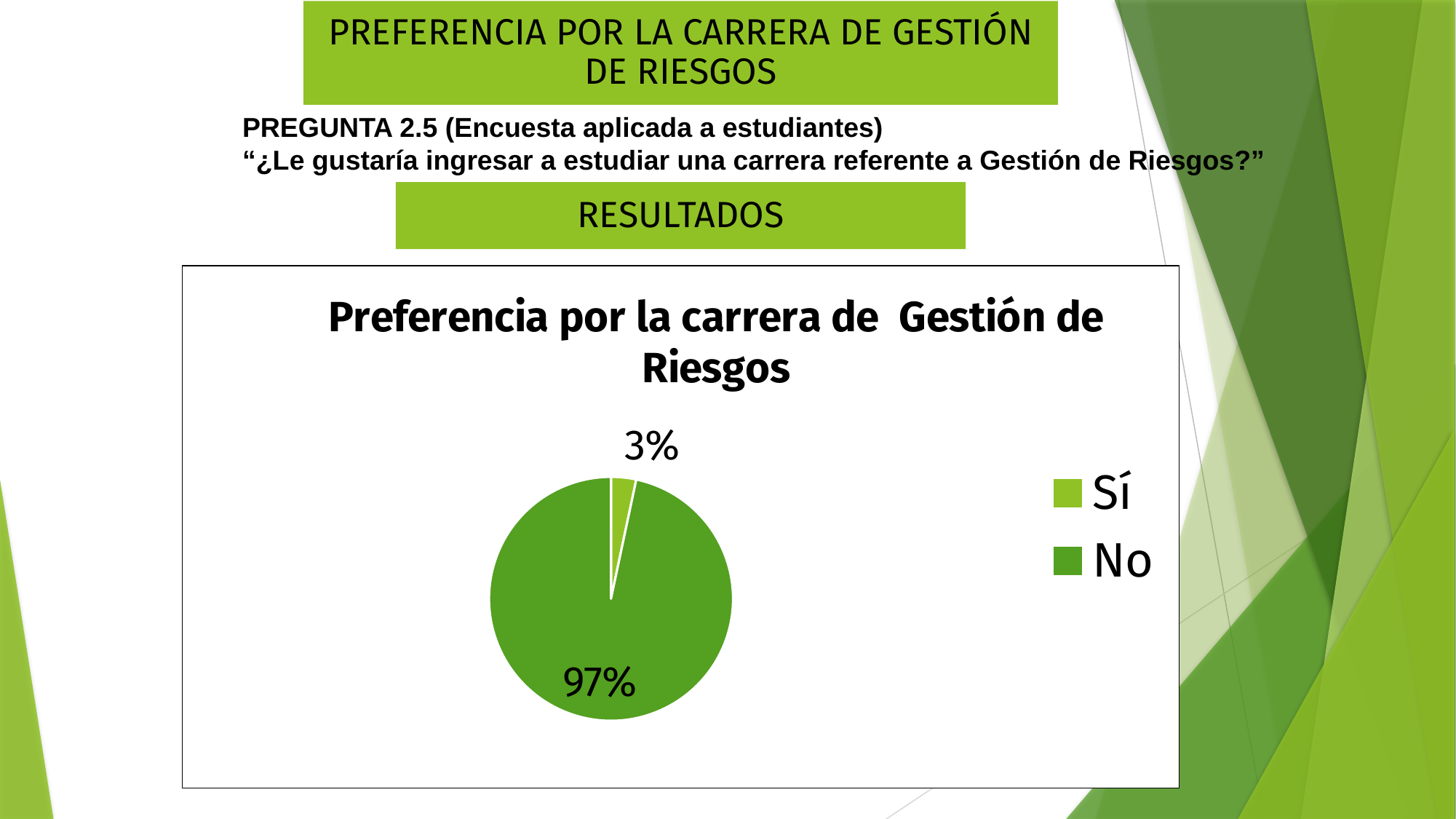

PREFERENCIA POR LA CARRERA DE GESTIÓN DE RIESGOS
PREGUNTA 2.5 (Encuesta aplicada a estudiantes)
“¿Le gustaría ingresar a estudiar una carrera referente a Gestión de Riesgos?”

RESULTADOS

### Chart: Preferencia por la carrera de  Gestión de Riesgos

| Category |  |
|---|---|
| Sí | 8.0 |
| No | 233.0 |